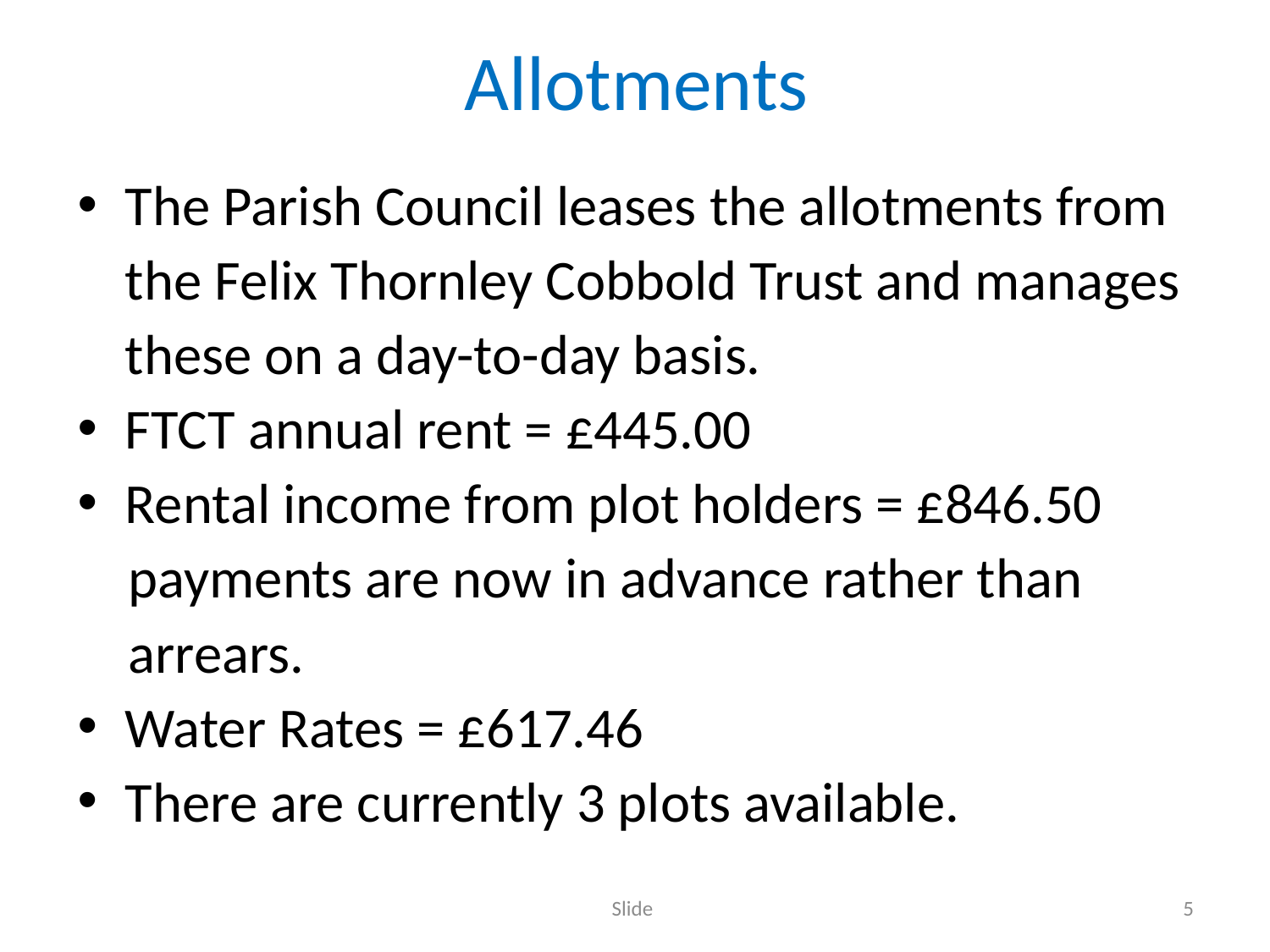

# Allotments
The Parish Council leases the allotments from the Felix Thornley Cobbold Trust and manages these on a day-to-day basis.
FTCT annual rent = £445.00
Rental income from plot holders = £846.50
    payments are now in advance rather than
    arrears.
Water Rates = £617.46
There are currently 3 plots available.
Slide
5